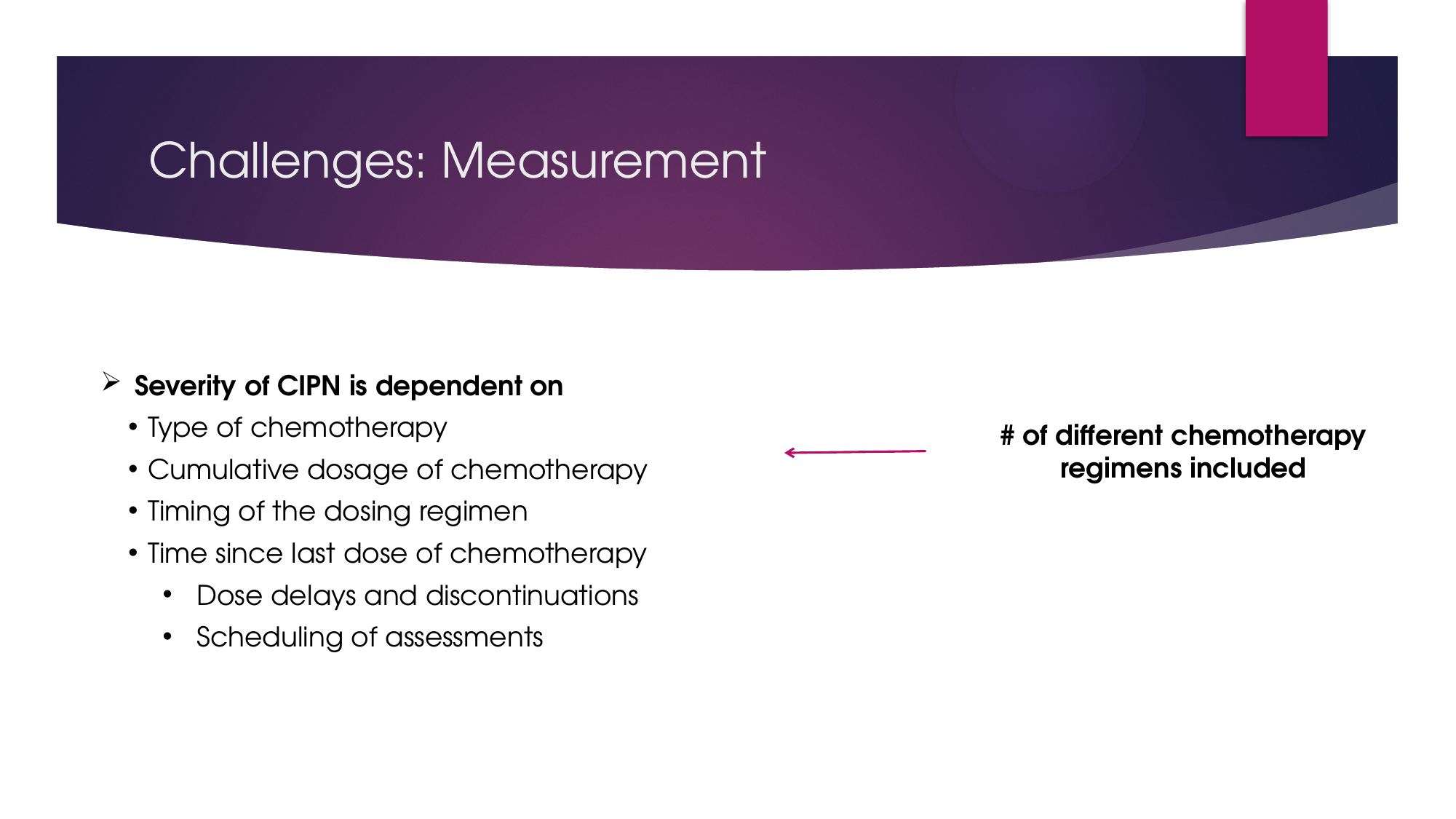

# Challenges: Measurement
Severity of CIPN is dependent on
Type of chemotherapy
Cumulative dosage of chemotherapy
Timing of the dosing regimen
Time since last dose of chemotherapy
Dose delays and discontinuations
Scheduling of assessments

# of different chemotherapy regimens included